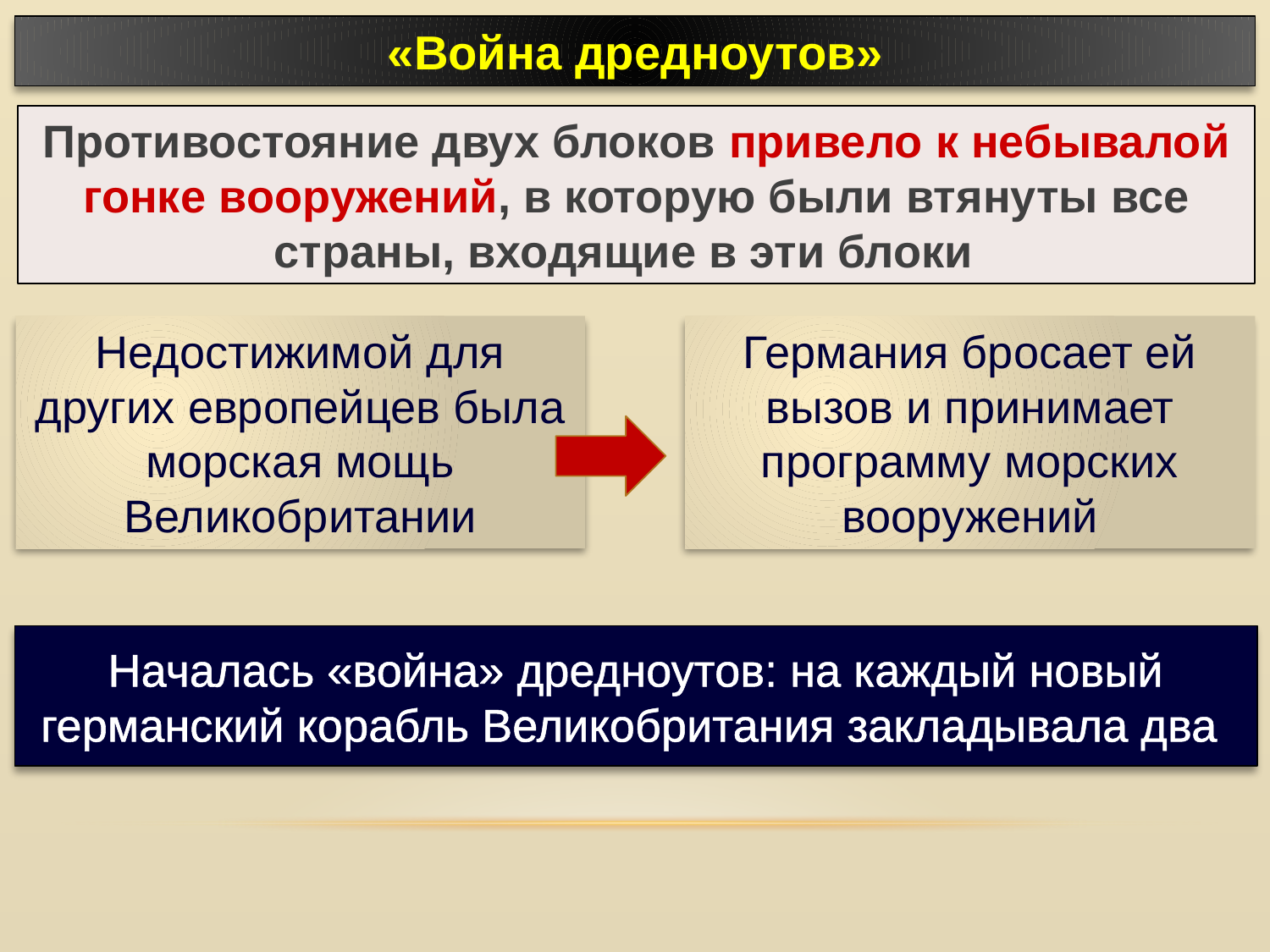

«Война дредноутов»
Противостояние двух блоков привело к небывалой гонке вооружений, в которую были втянуты все страны, входящие в эти блоки
Германия бросает ей вызов и принимает программу морских вооружений
Недостижимой для других европейцев была морская мощь Великобритании

Началась «война» дредноутов: на каждый новый германский корабль Великобритания закладывала два